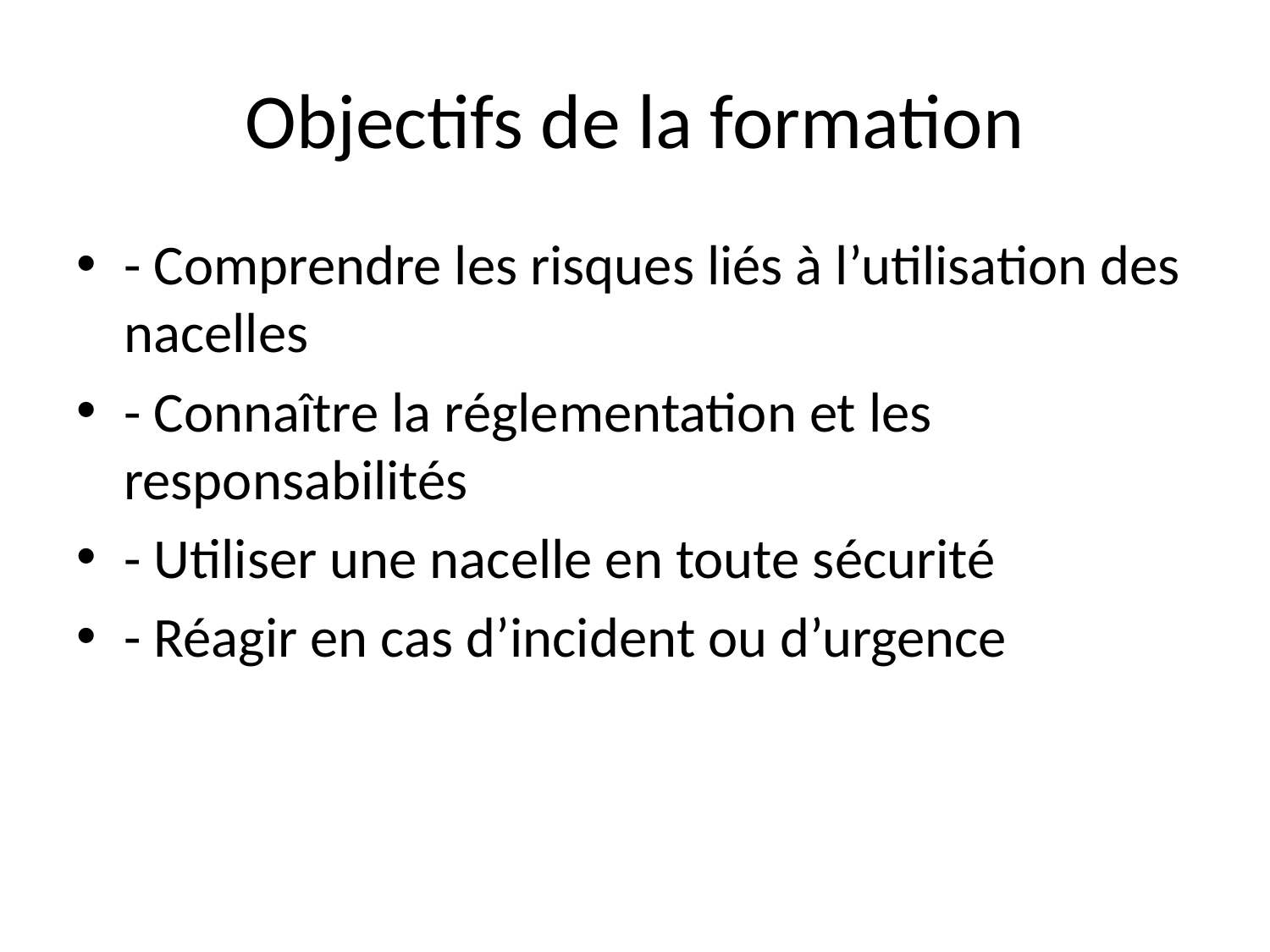

# Objectifs de la formation
- Comprendre les risques liés à l’utilisation des nacelles
- Connaître la réglementation et les responsabilités
- Utiliser une nacelle en toute sécurité
- Réagir en cas d’incident ou d’urgence